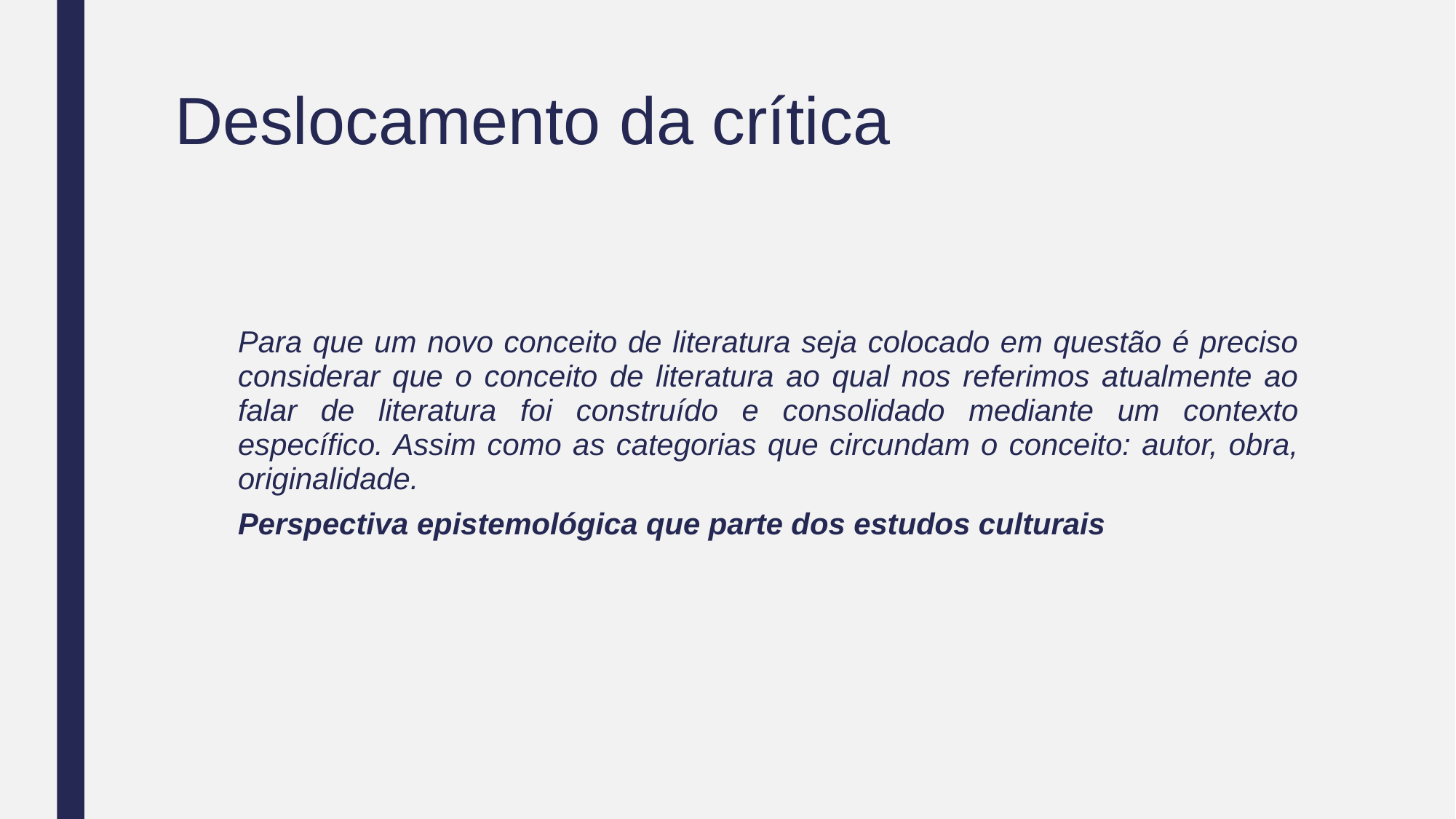

# Deslocamento da crítica

Para que um novo conceito de literatura seja colocado em questão é preciso considerar que o conceito de literatura ao qual nos referimos atualmente ao falar de literatura foi construído e consolidado mediante um contexto específico. Assim como as categorias que circundam o conceito: autor, obra, originalidade.
Perspectiva epistemológica que parte dos estudos culturais